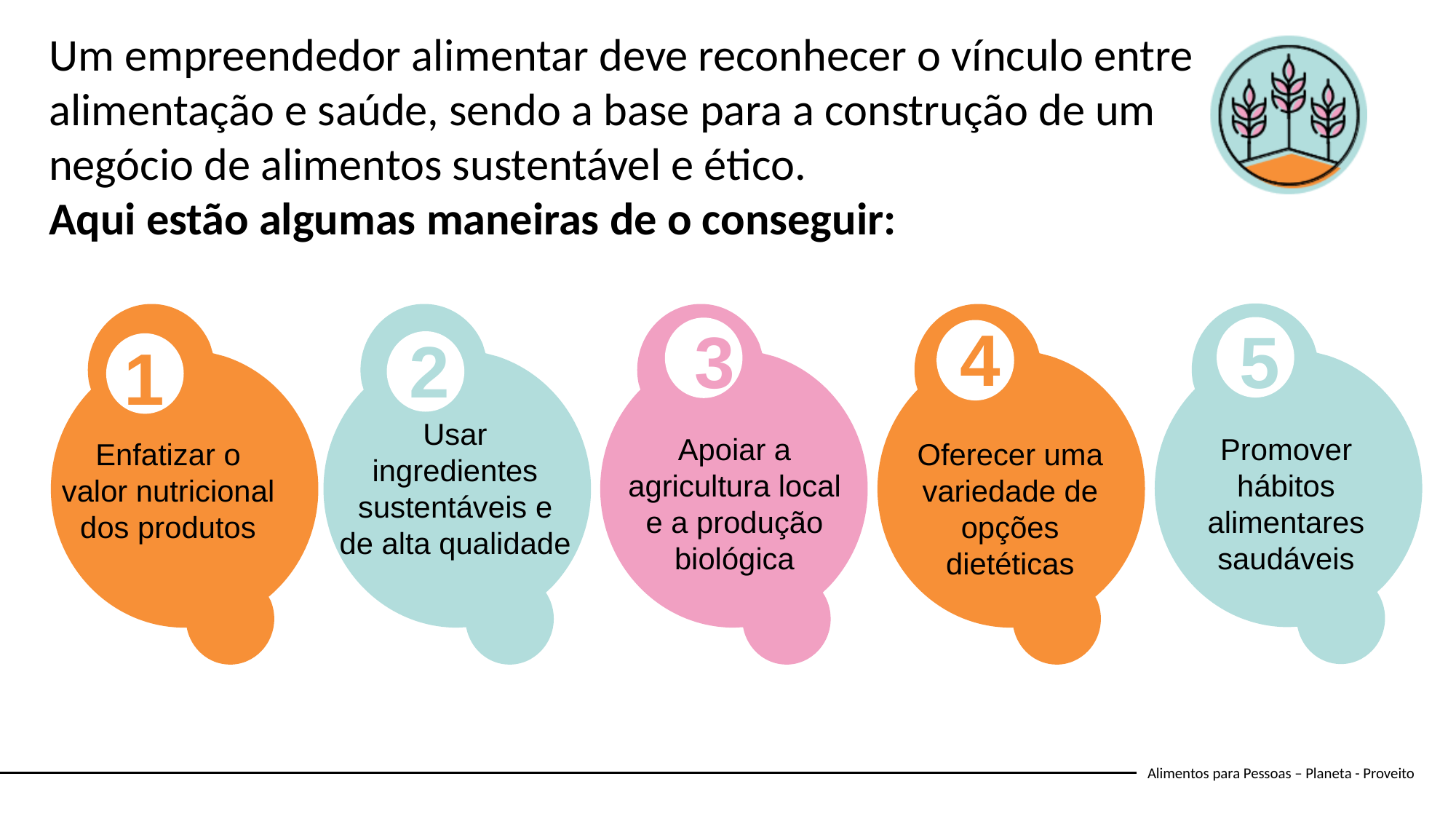

Um empreendedor alimentar deve reconhecer o vínculo entre alimentação e saúde, sendo a base para a construção de um negócio de alimentos sustentável e ético.
Aqui estão algumas maneiras de o conseguir:
4
3
5
2
1
Usar ingredientes sustentáveis ​​e de alta qualidade
Promover hábitos alimentares saudáveis
Apoiar a agricultura local e a produção biológica
Enfatizar o valor nutricional dos produtos
Oferecer uma variedade de opções dietéticas